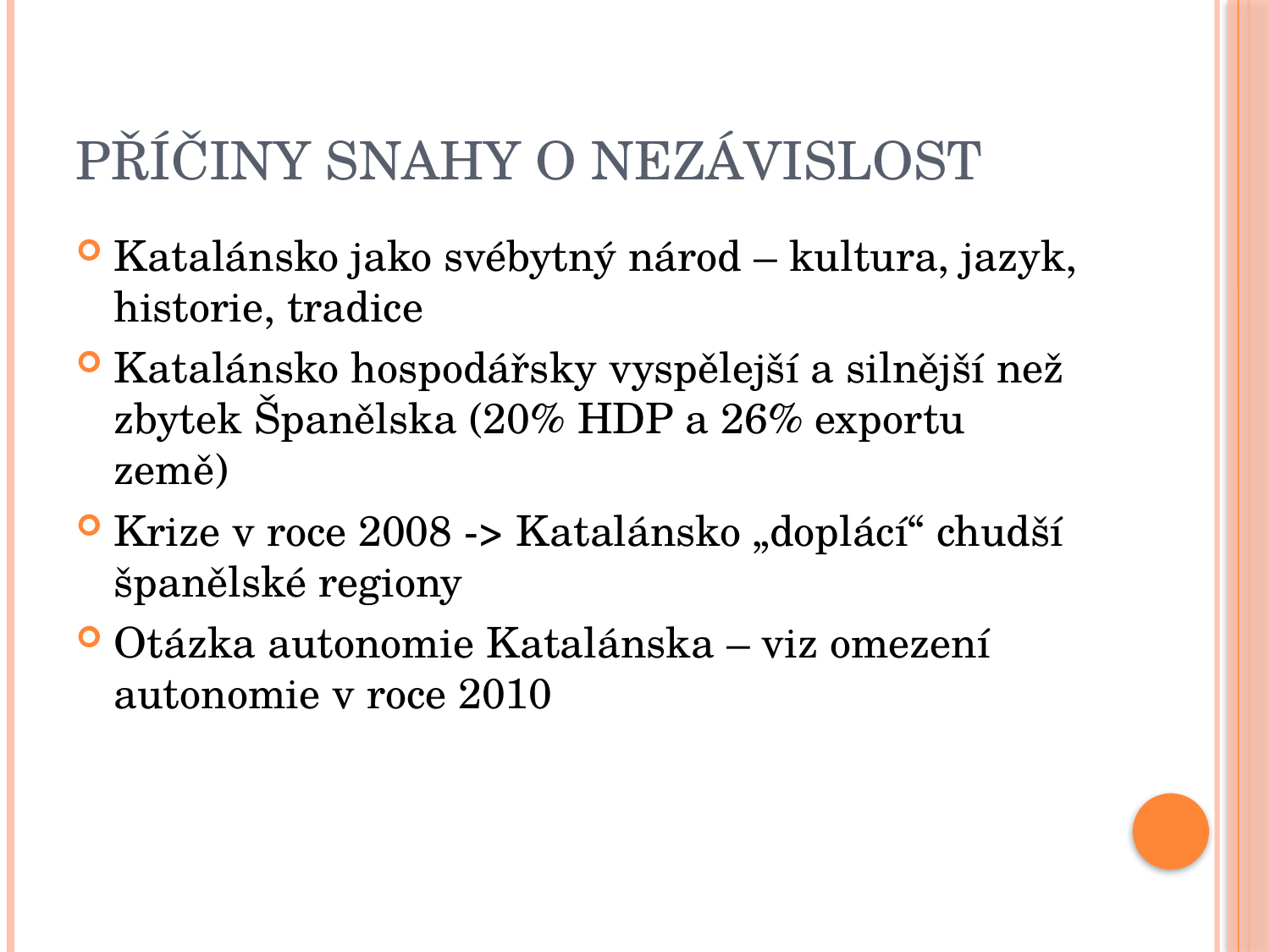

# Příčiny snahy o nezávislost
Katalánsko jako svébytný národ – kultura, jazyk, historie, tradice
Katalánsko hospodářsky vyspělejší a silnější než zbytek Španělska (20% HDP a 26% exportu země)
Krize v roce 2008 -> Katalánsko „doplácí“ chudší španělské regiony
Otázka autonomie Katalánska – viz omezení autonomie v roce 2010